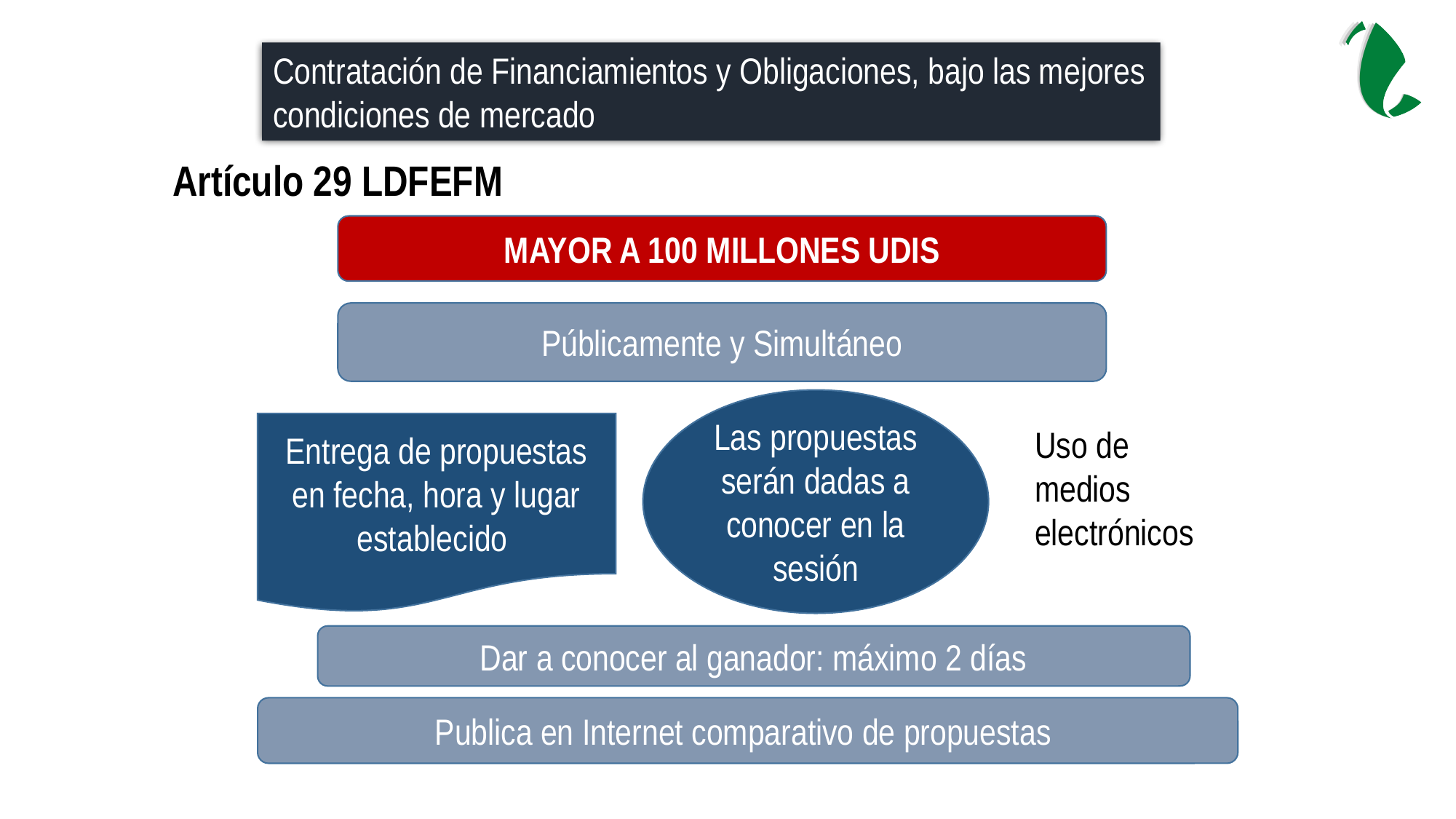

Contratación de Financiamientos y Obligaciones, bajo las mejores condiciones de mercado
Artículo 29 LDFEFM
MAYOR A 100 MILLONES UDIS
Públicamente y Simultáneo
Las propuestas serán dadas a conocer en la sesión
Entrega de propuestas en fecha, hora y lugar establecido
Uso de
medios
electrónicos
Dar a conocer al ganador: máximo 2 días
Publica en Internet comparativo de propuestas